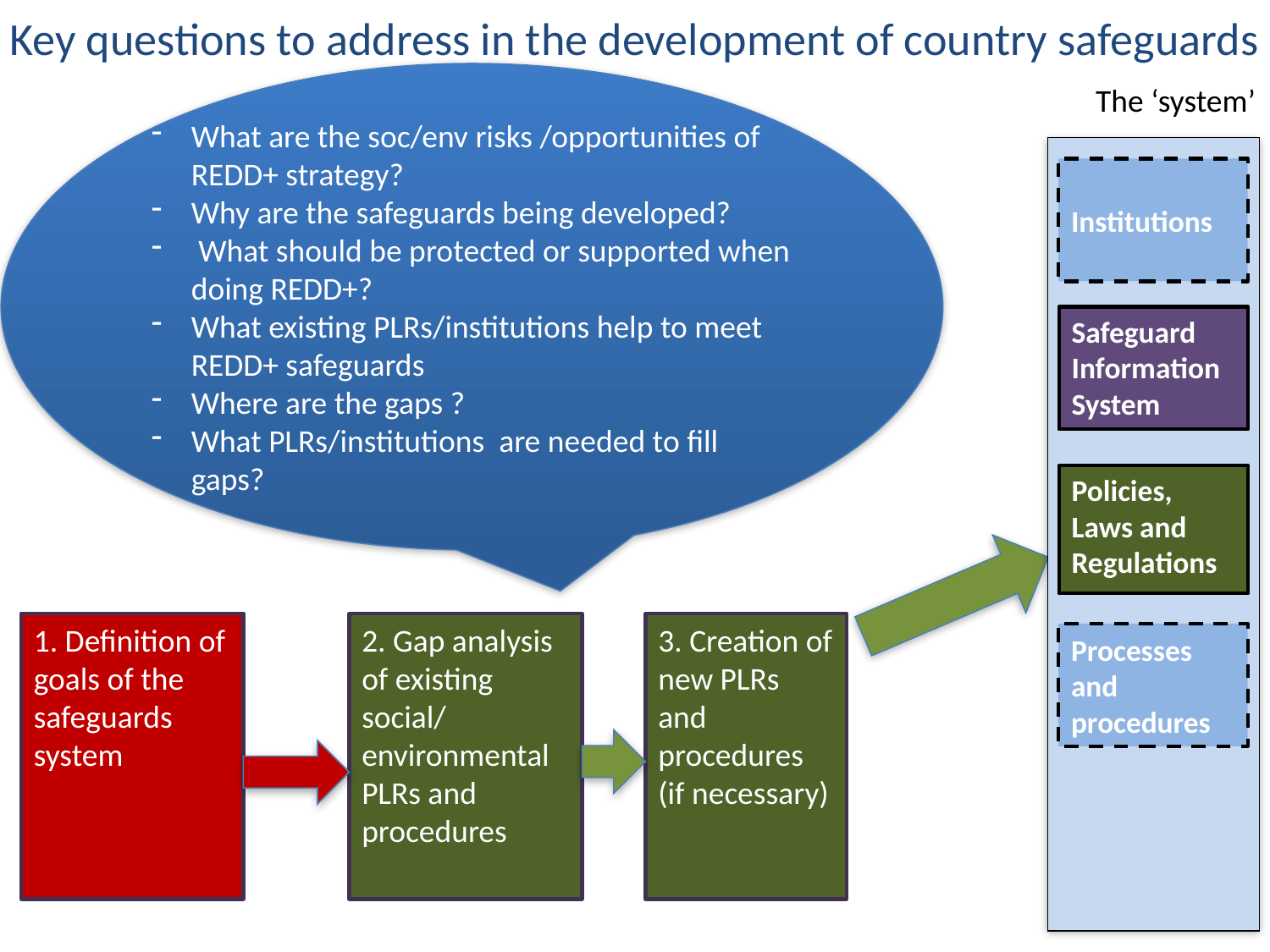

# Key questions to address in the development of country safeguards
What are the soc/env risks /opportunities of REDD+ strategy?
Why are the safeguards being developed?
 What should be protected or supported when doing REDD+?
What existing PLRs/institutions help to meet REDD+ safeguards
Where are the gaps ?
What PLRs/institutions  are needed to fill gaps?
The ‘system’

Institutions
Safeguard Information System
Policies, Laws and Regulations
Processes and procedures

1. Definition of goals of the safeguards system
2. Gap analysis of existing social/ environmental PLRs and procedures

3. Creation of new PLRs and procedures (if necessary)